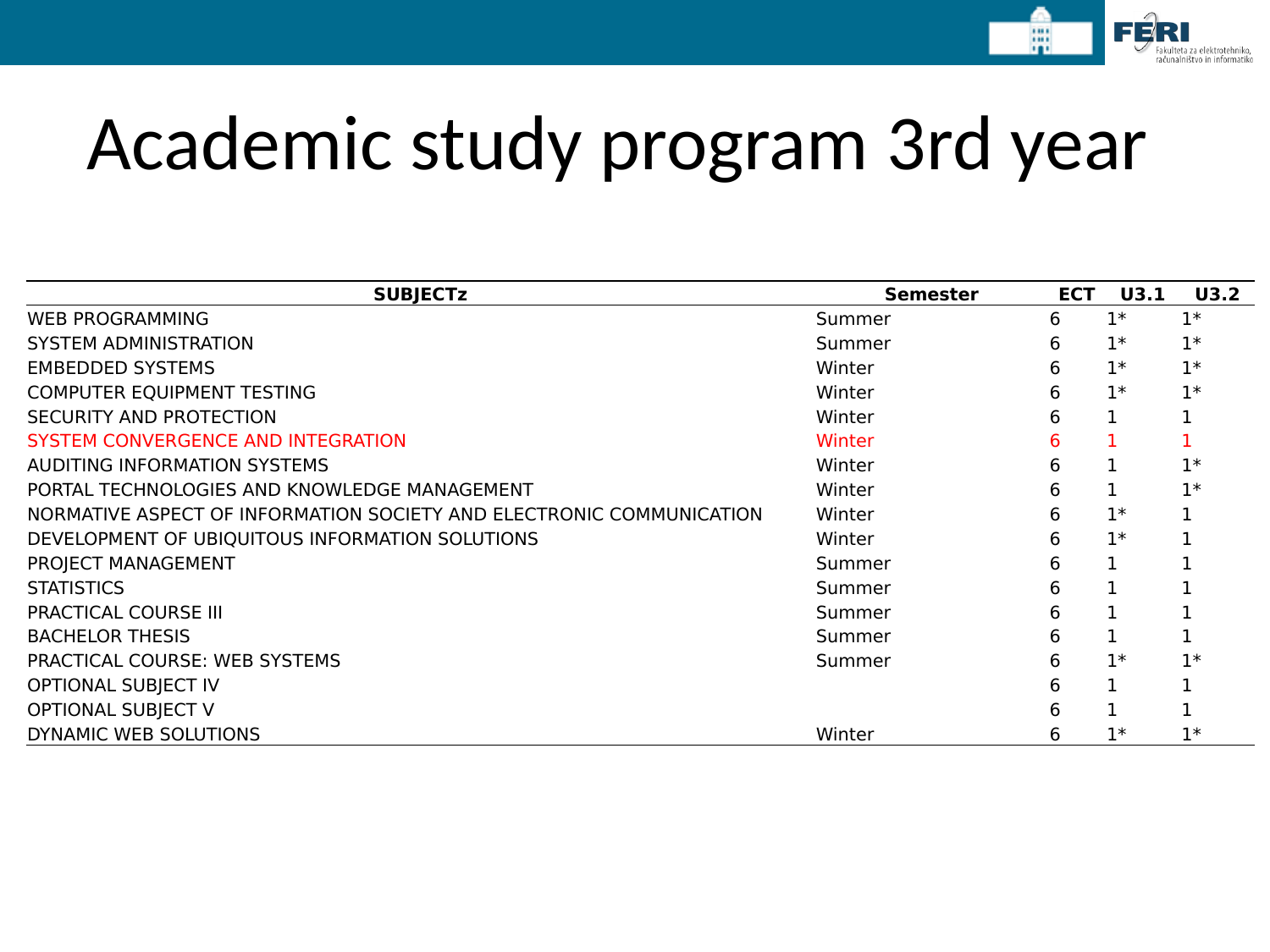

# Academic study program 3rd year
| SUBJECTz | Semester | ECT | U3.1 | U3.2 |
| --- | --- | --- | --- | --- |
| WEB PROGRAMMING | Summer | 6 | 1\* | 1\* |
| SYSTEM ADMINISTRATION | Summer | 6 | 1\* | 1\* |
| EMBEDDED SYSTEMS | Winter | 6 | 1\* | 1\* |
| COMPUTER EQUIPMENT TESTING | Winter | 6 | 1\* | 1\* |
| SECURITY AND PROTECTION | Winter | 6 | 1 | 1 |
| SYSTEM CONVERGENCE AND INTEGRATION | Winter | 6 | 1 | 1 |
| AUDITING INFORMATION SYSTEMS | Winter | 6 | 1 | 1\* |
| PORTAL TECHNOLOGIES AND KNOWLEDGE MANAGEMENT | Winter | 6 | 1 | 1\* |
| NORMATIVE ASPECT OF INFORMATION SOCIETY AND ELECTRONIC COMMUNICATION | Winter | 6 | 1\* | 1 |
| DEVELOPMENT OF UBIQUITOUS INFORMATION SOLUTIONS | Winter | 6 | 1\* | 1 |
| PROJECT MANAGEMENT | Summer | 6 | 1 | 1 |
| STATISTICS | Summer | 6 | 1 | 1 |
| PRACTICAL COURSE III | Summer | 6 | 1 | 1 |
| BACHELOR THESIS | Summer | 6 | 1 | 1 |
| PRACTICAL COURSE: WEB SYSTEMS | Summer | 6 | 1\* | 1\* |
| OPTIONAL SUBJECT IV |  | 6 | 1 | 1 |
| OPTIONAL SUBJECT V |  | 6 | 1 | 1 |
| DYNAMIC WEB SOLUTIONS | Winter | 6 | 1\* | 1\* |